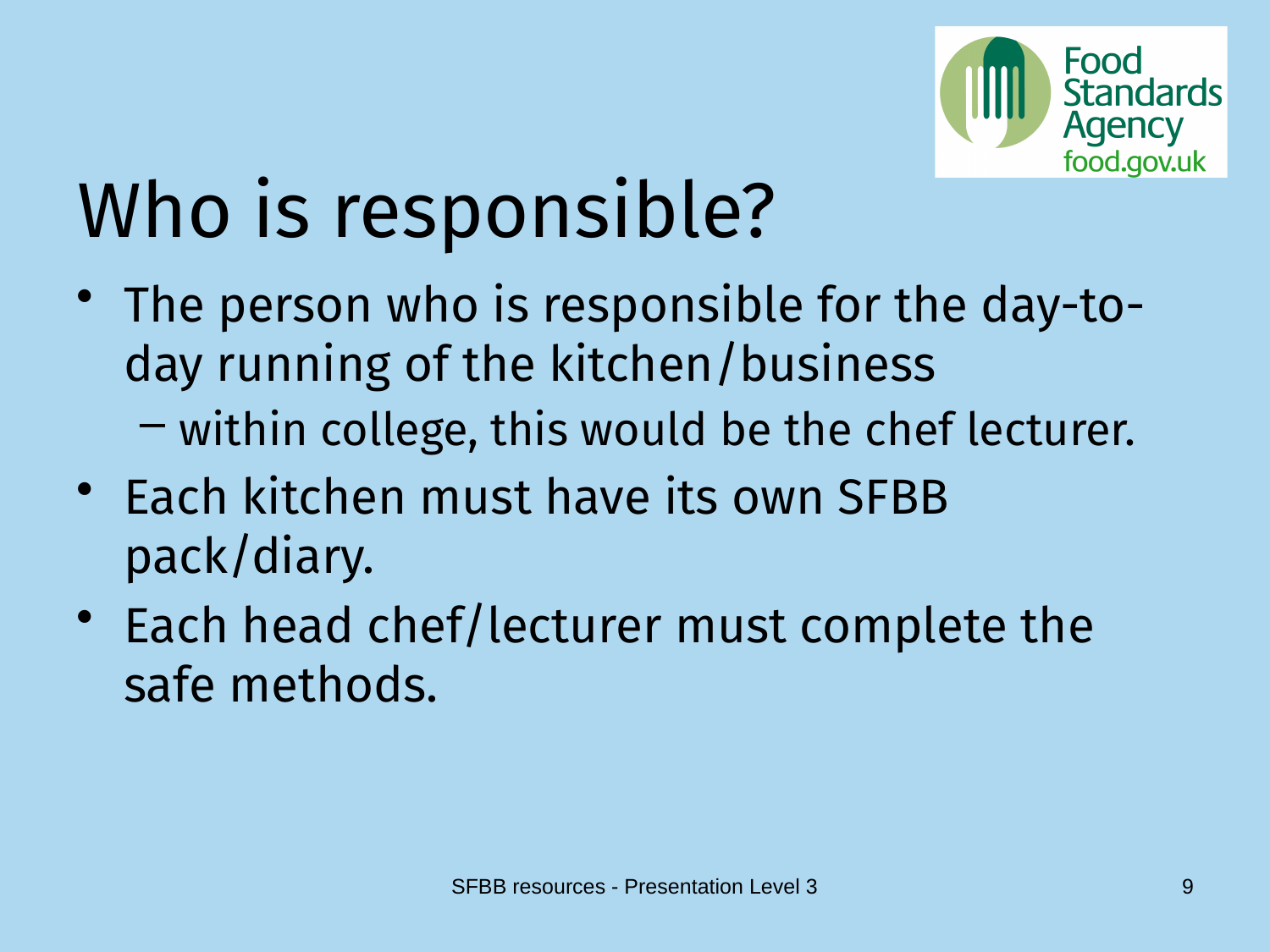

# Who is responsible?
The person who is responsible for the day-to-day running of the kitchen/business
within college, this would be the chef lecturer.
Each kitchen must have its own SFBB pack/diary.
Each head chef/lecturer must complete the safe methods.
SFBB resources - Presentation Level 3
9